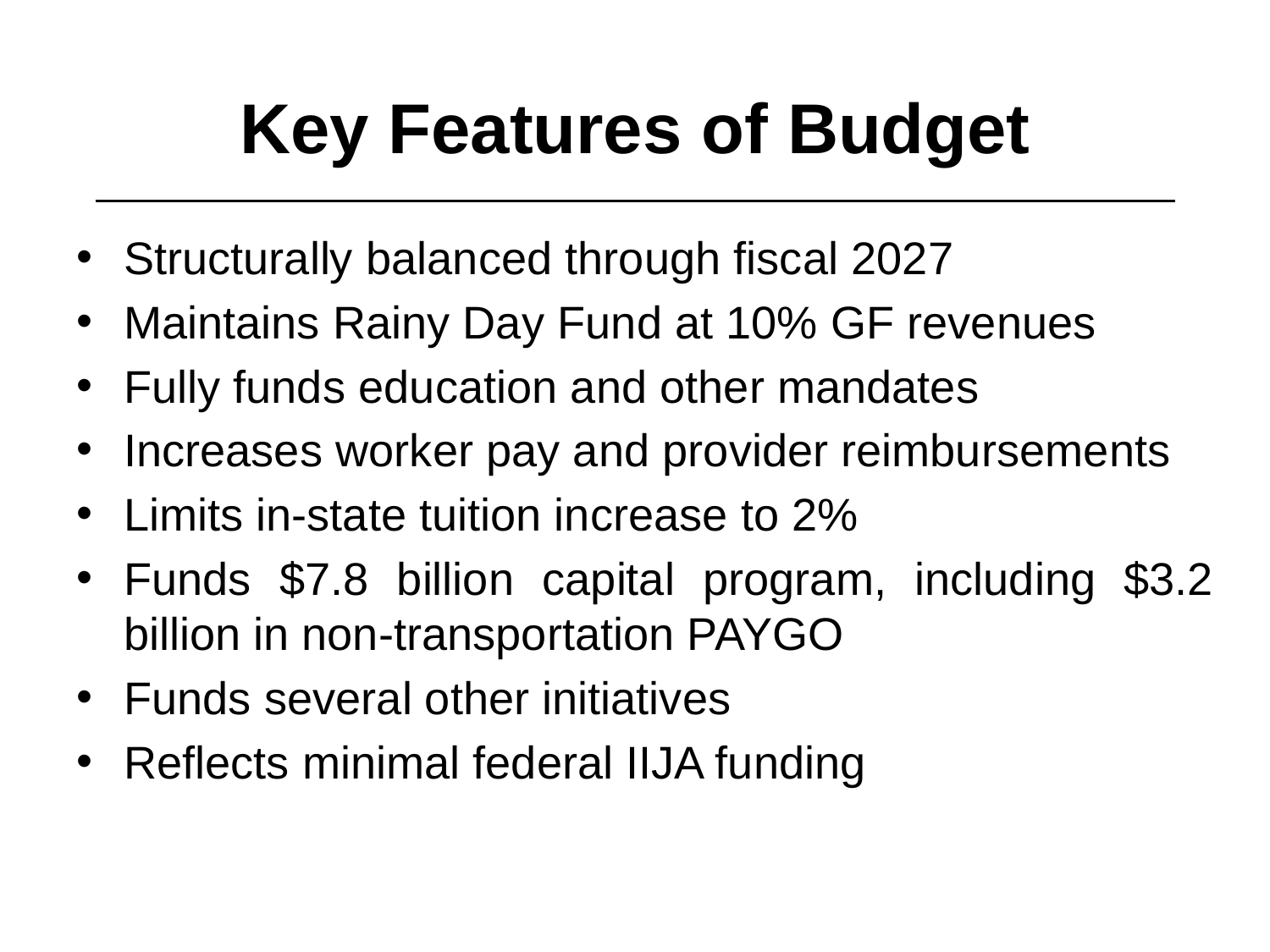

# Key Features of Budget
Structurally balanced through fiscal 2027
Maintains Rainy Day Fund at 10% GF revenues
Fully funds education and other mandates
Increases worker pay and provider reimbursements
Limits in-state tuition increase to 2%
Funds $7.8 billion capital program, including $3.2 billion in non-transportation PAYGO
Funds several other initiatives
Reflects minimal federal IIJA funding